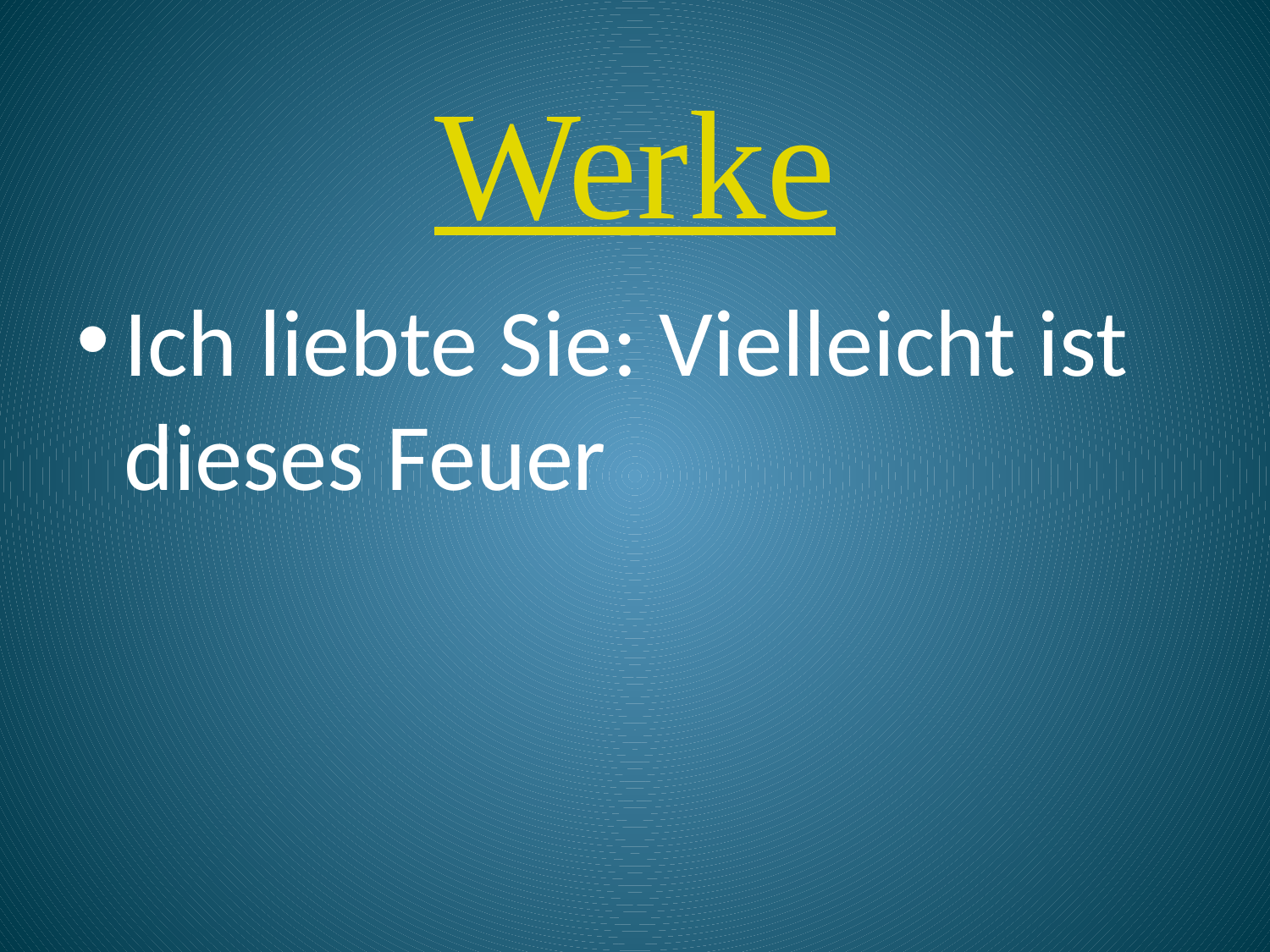

# Werke
Ich liebte Sie: Vielleicht ist dieses Feuer